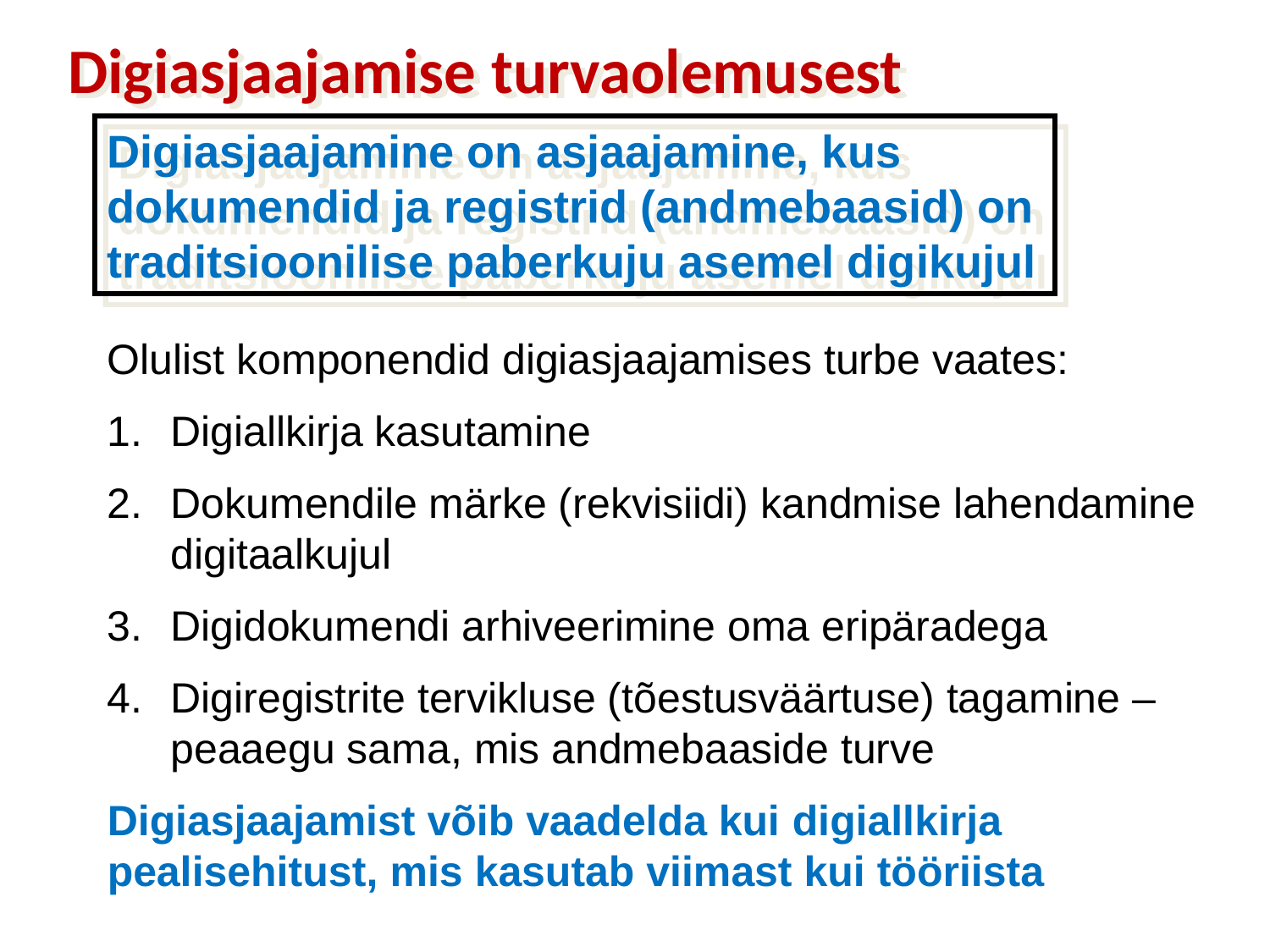

# Digiasjaajamise turvaolemusest
Digiasjaajamine on asjaajamine, kus dokumendid ja registrid (andmebaasid) on traditsioonilise paberkuju asemel digikujul

Olulist komponendid digiasjaajamises turbe vaates:
Digiallkirja kasutamine
Dokumendile märke (rekvisiidi) kandmise lahendamine digitaalkujul
Digidokumendi arhiveerimine oma eripäradega
Digiregistrite tervikluse (tõestusväärtuse) tagamine – peaaegu sama, mis andmebaaside turve
Digiasjaajamist võib vaadelda kui digiallkirja pealisehitust, mis kasutab viimast kui tööriista